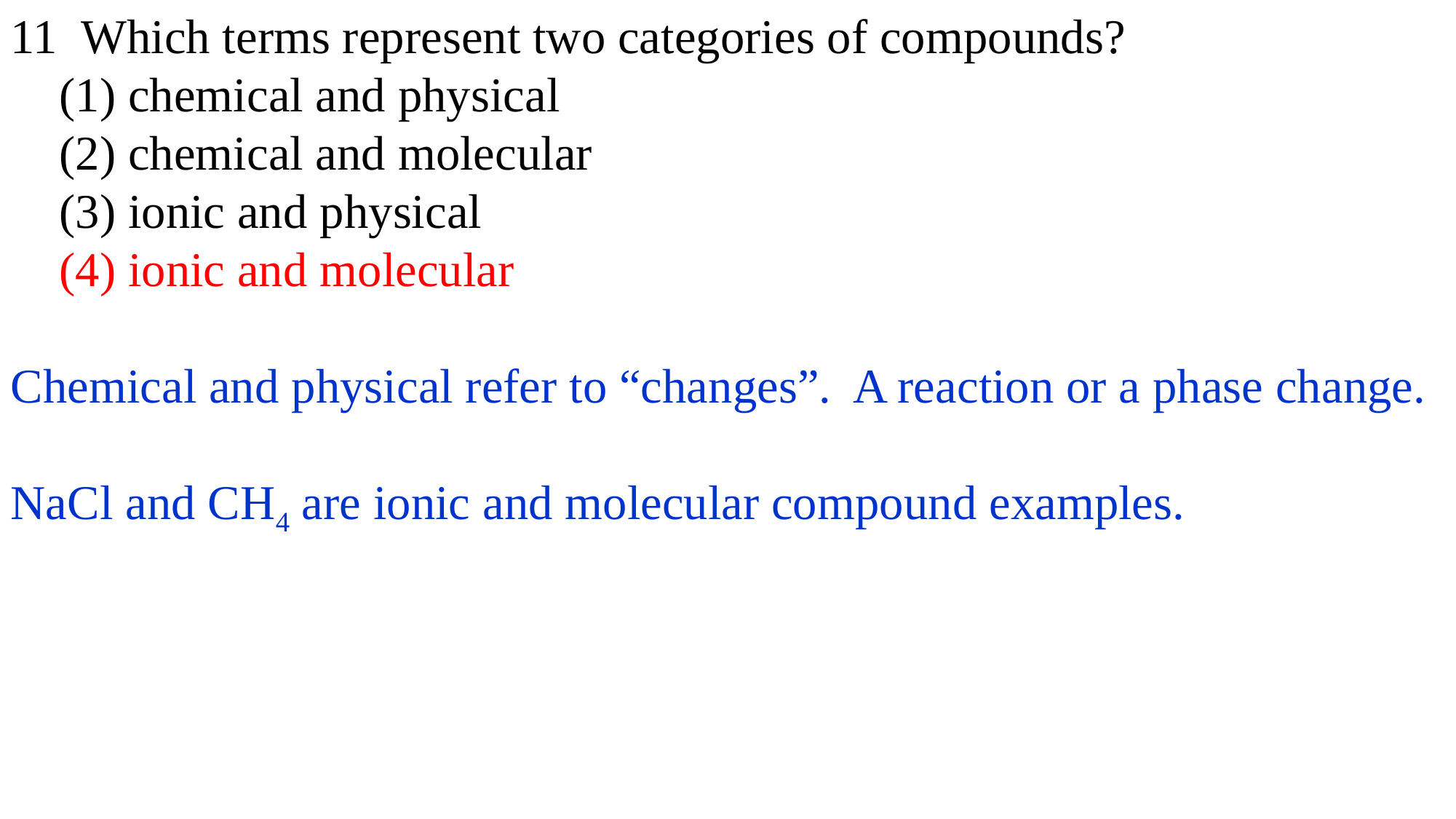

11  Which terms represent two categories of compounds?
    (1) chemical and physical
    (2) chemical and molecular
    (3) ionic and physical
    (4) ionic and molecular
Chemical and physical refer to “changes”.  A reaction or a phase change.

NaCl and CH4 are ionic and molecular compound examples.